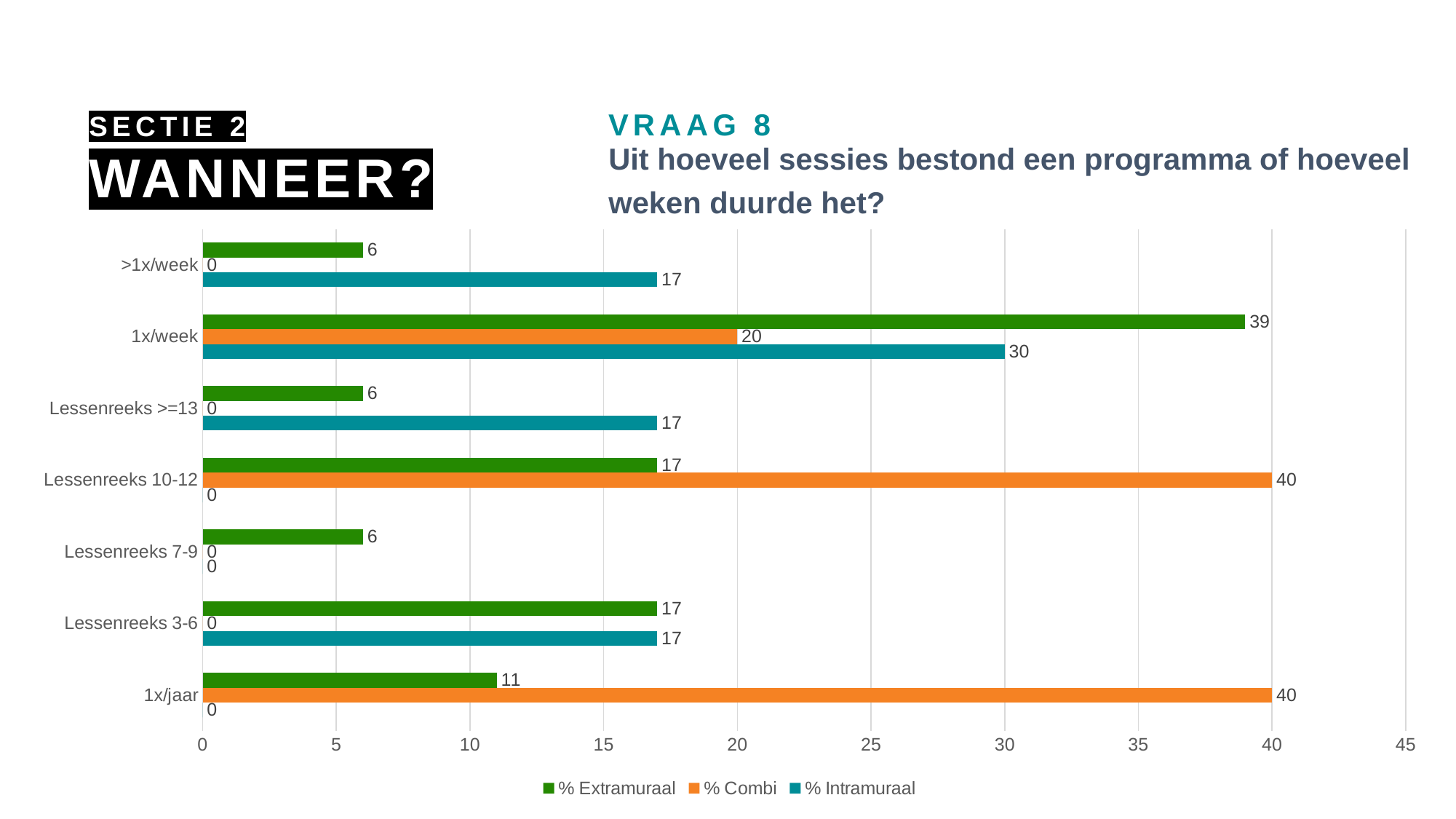

# Wanneer?
Sectie 2
VRAAG 8
Uit hoeveel sessies bestond een programma of hoeveel weken duurde het?

### Chart

| Category | % Intramuraal | % Combi | % Extramuraal |
|---|---|---|---|
| 1x/jaar | 0.0 | 40.0 | 11.0 |
| Lessenreeks 3-6 | 17.0 | 0.0 | 17.0 |
| Lessenreeks 7-9 | 0.0 | 0.0 | 6.0 |
| Lessenreeks 10-12 | 0.0 | 40.0 | 17.0 |
| Lessenreeks >=13 | 17.0 | 0.0 | 6.0 |
| 1x/week | 30.0 | 20.0 | 39.0 |
| >1x/week | 17.0 | 0.0 | 6.0 |